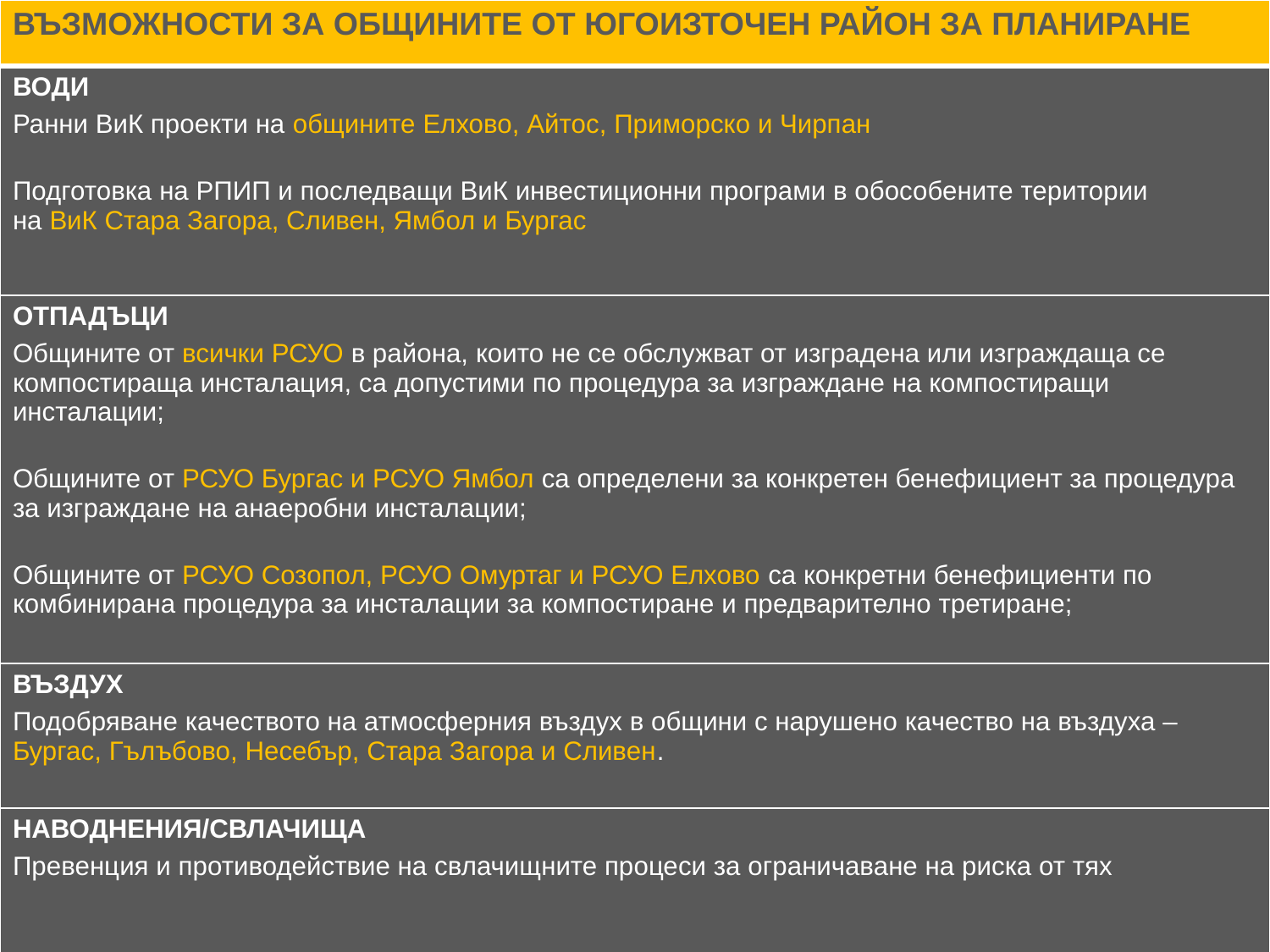

| ВЪЗМОЖНОСТИ ЗА ОБЩИНИТЕ ОТ ЮГОИЗТОЧЕН РАЙОН ЗА ПЛАНИРАНЕ |
| --- |
| ВОДИ Ранни ВиК проекти на общините Елхово, Айтос, Приморско и Чирпан Подготовка на РПИП и последващи ВиК инвестиционни програми в обособените територии на ВиК Стара Загора, Сливен, Ямбол и Бургас |
| ОТПАДЪЦИ Общините от всички РСУО в района, които не се обслужват от изградена или изграждаща се компостираща инсталация, са допустими по процедура за изграждане на компостиращи инсталации; Общините от РСУО Бургас и РСУО Ямбол са определени за конкретен бенефициент за процедура за изграждане на анаеробни инсталации; Общините от РСУО Созопол, РСУО Омуртаг и РСУО Елхово са конкретни бенефициенти по комбинирана процедура за инсталации за компостиране и предварително третиране; |
| ВЪЗДУХ Подобряване качеството на атмосферния въздух в общини с нарушено качество на въздуха – Бургас, Гълъбово, Несебър, Стара Загора и Сливен. |
| НАВОДНЕНИЯ/СВЛАЧИЩА Превенция и противодействие на свлачищните процеси за ограничаване на риска от тях |